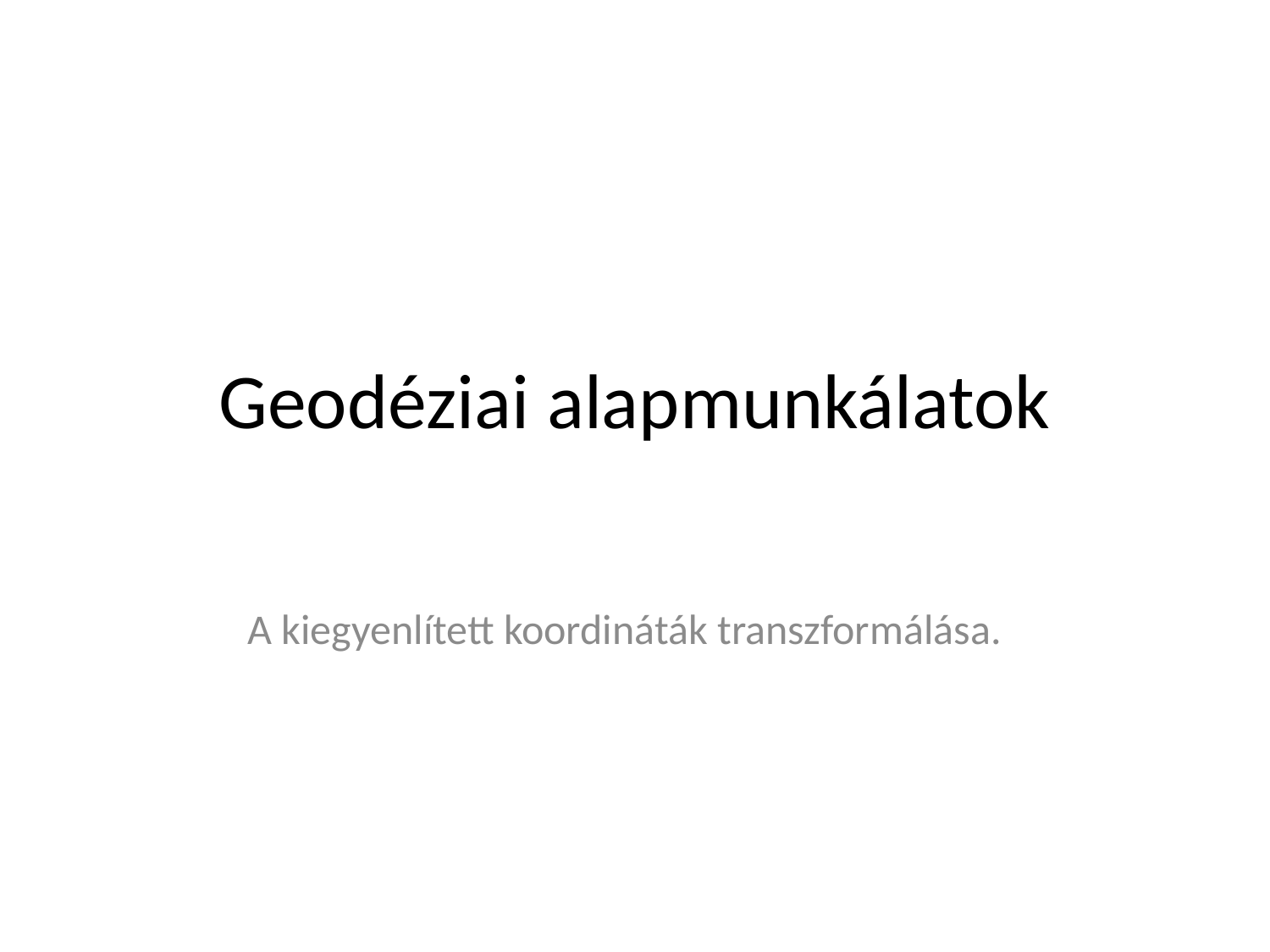

# Geodéziai alapmunkálatok
A kiegyenlített koordináták transzformálása.